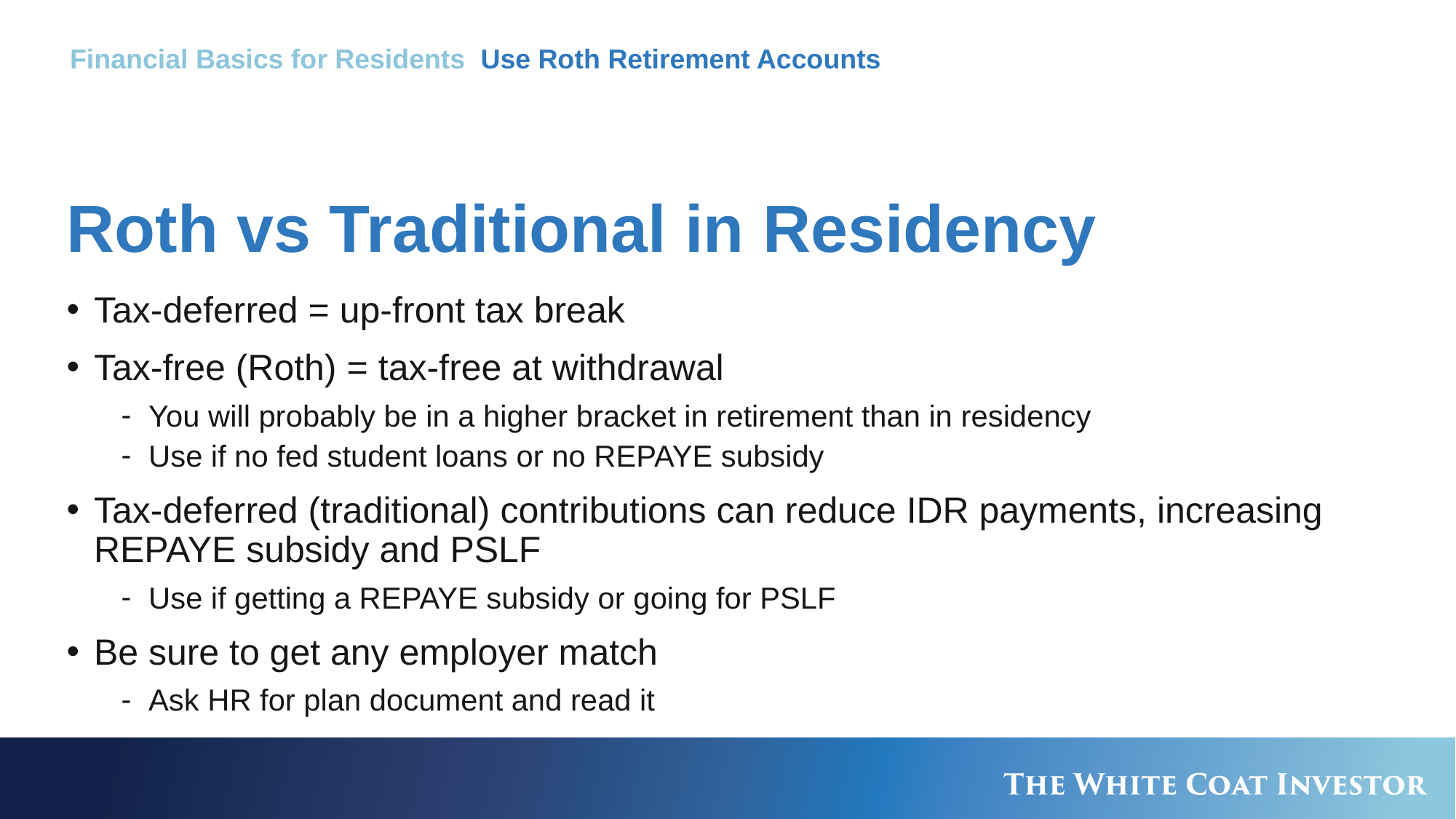

Financial Basics for Residents  Use Roth Retirement Accounts
# Roth vs Traditional in Residency
Tax-deferred = up-front tax break
Tax-free (Roth) = tax-free at withdrawal
You will probably be in a higher bracket in retirement than in residency
Use if no fed student loans or no REPAYE subsidy
Tax-deferred (traditional) contributions can reduce IDR payments, increasing REPAYE subsidy and PSLF
Use if getting a REPAYE subsidy or going for PSLF
Be sure to get any employer match
Ask HR for plan document and read it